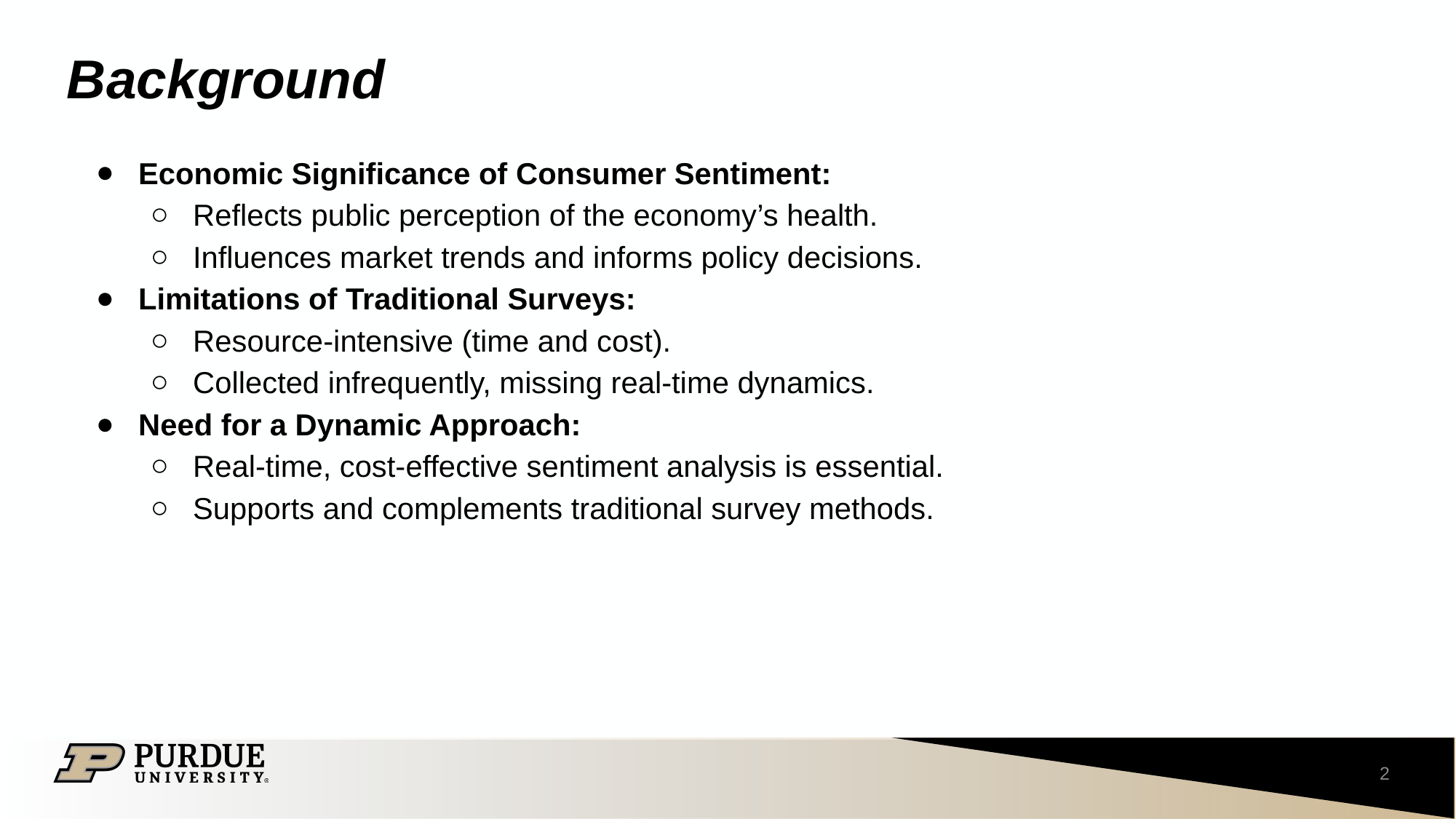

# Background
Economic Significance of Consumer Sentiment:
Reflects public perception of the economy’s health.
Influences market trends and informs policy decisions.
Limitations of Traditional Surveys:
Resource-intensive (time and cost).
Collected infrequently, missing real-time dynamics.
Need for a Dynamic Approach:
Real-time, cost-effective sentiment analysis is essential.
Supports and complements traditional survey methods.
2